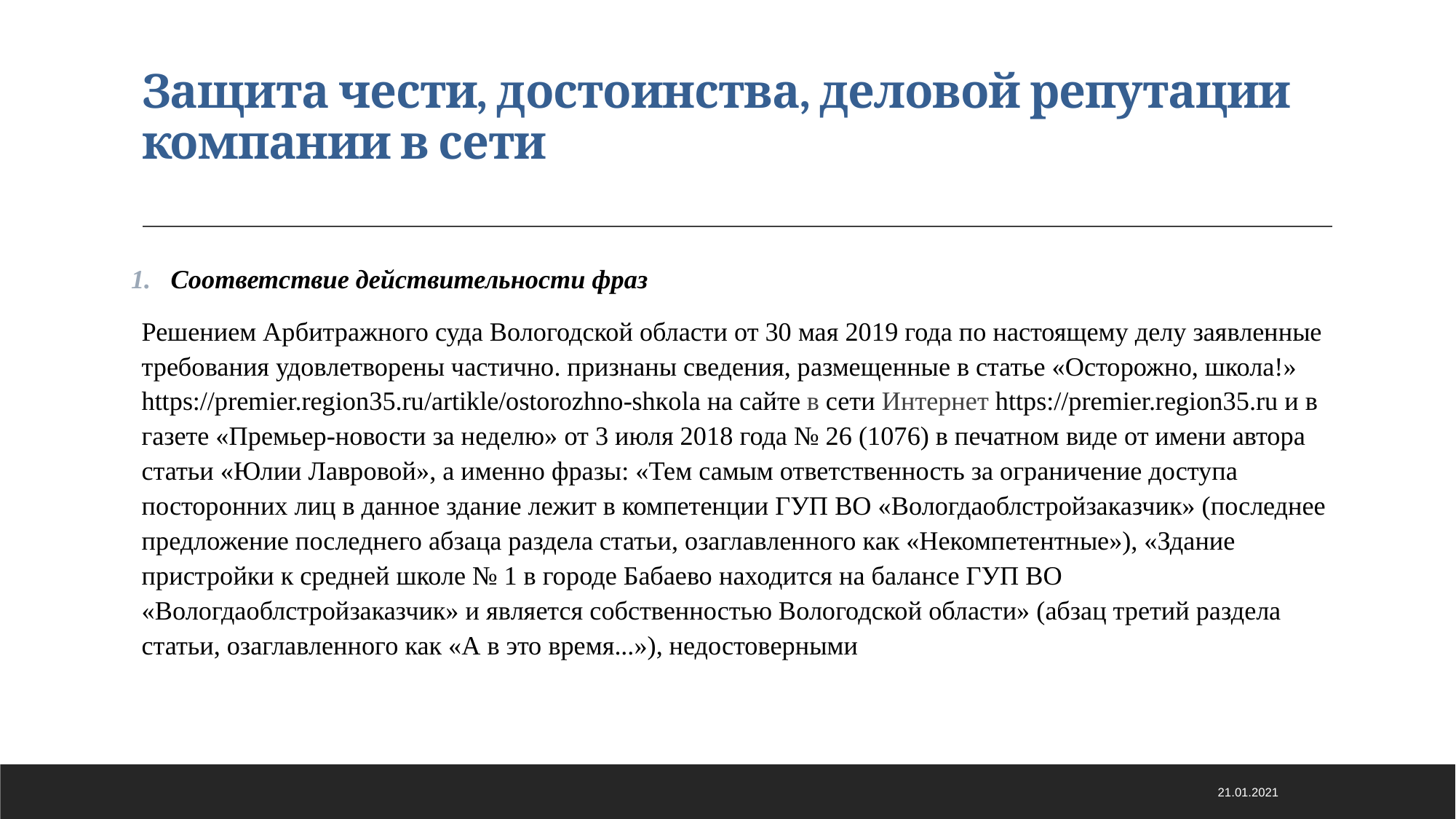

# Защита чести, достоинства, деловой репутации компании в сети
Соответствие действительности фраз
Решением Арбитражного суда Вологодской области от 30 мая 2019 года по настоящему делу заявленные требования удовлетворены частично. признаны сведения, размещенные в статье «Осторожно, школа!» https://premier.region35.ru/artikle/ostorozhno-shкolа на сайте в сети Интернет https://premier.region35.ru и в газете «Премьер-новости за неделю» от 3 июля 2018 года № 26 (1076) в печатном виде от имени автора статьи «Юлии Лавровой», а именно фразы: «Тем самым ответственность за ограничение доступа посторонних лиц в данное здание лежит в компетенции ГУП ВО «Вологдаоблстройзаказчик» (последнее предложение последнего абзаца раздела статьи, озаглавленного как «Некомпетентные»), «Здание пристройки к средней школе № 1 в городе Бабаево находится на балансе ГУП ВО «Вологдаоблстройзаказчик» и является собственностью Вологодской области» (абзац третий раздела статьи, озаглавленного как «А в это время...»), недостоверными
21.01.2021